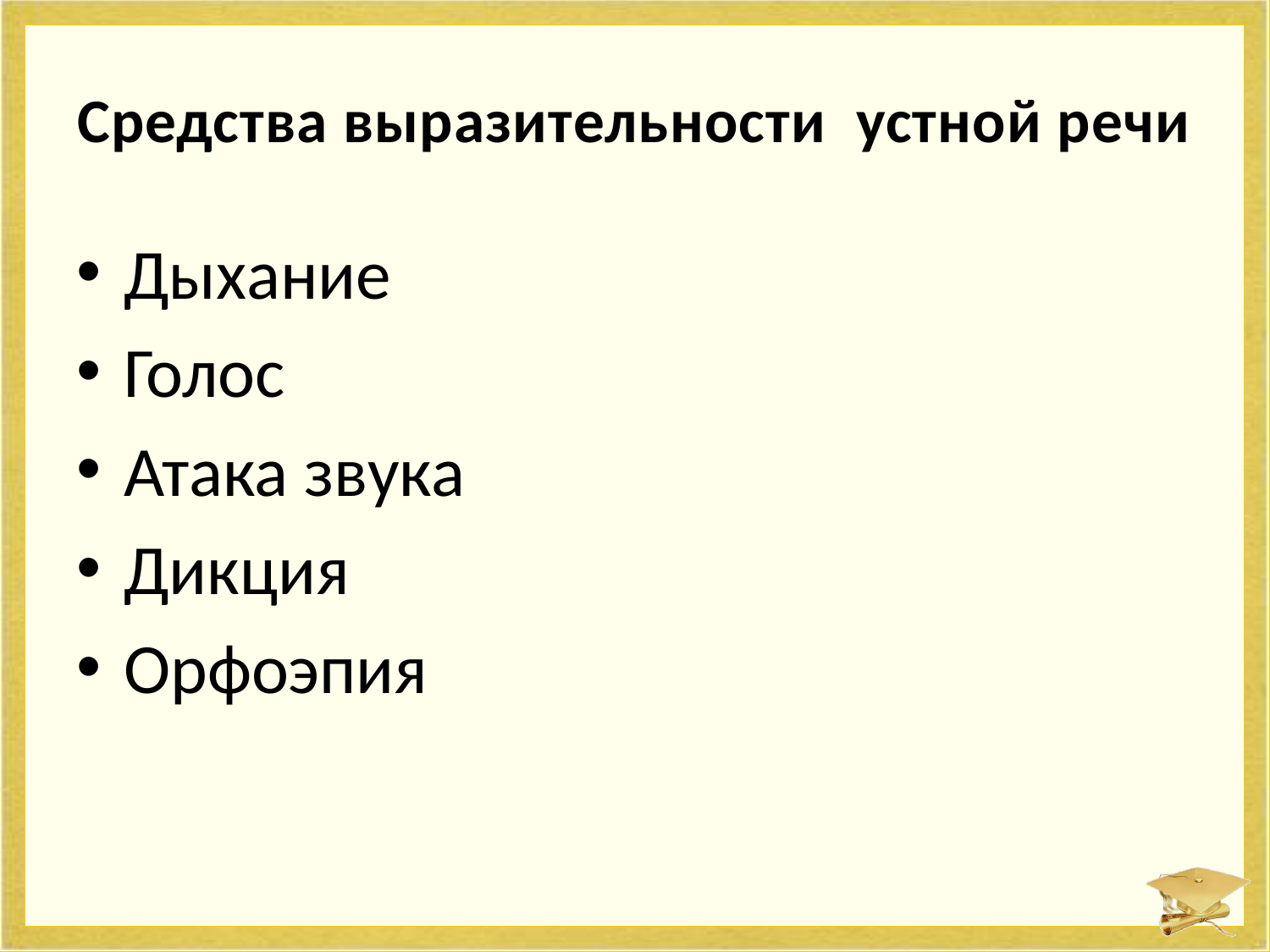

# Средства выразительности  устной речи
Дыхание
Голос
Атака звука
Дикция
Орфоэпия